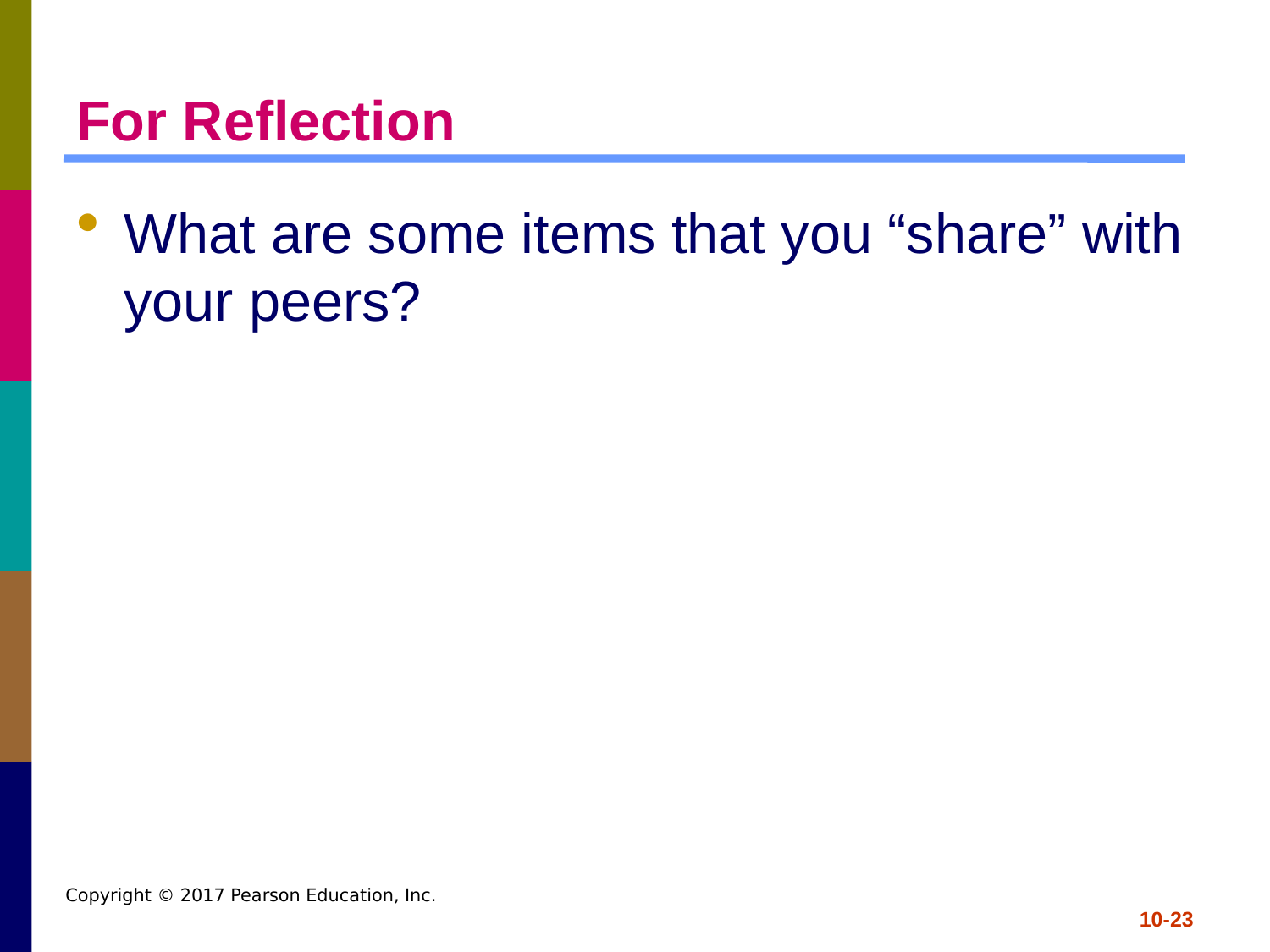

# For Reflection
What are some items that you “share” with your peers?
Copyright © 2017 Pearson Education, Inc.
10-23